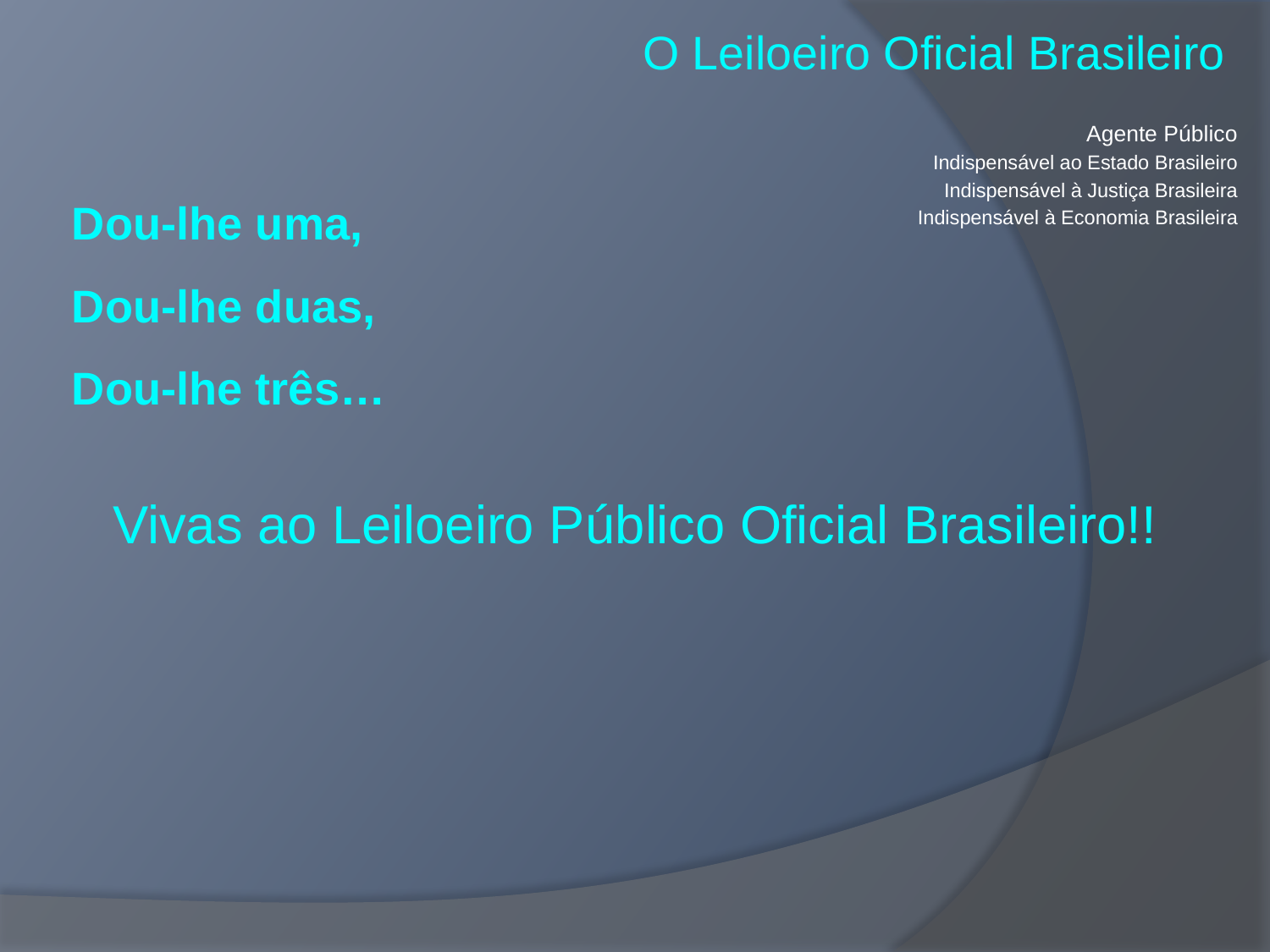

O Leiloeiro Oficial Brasileiro
Agente Público
Indispensável ao Estado Brasileiro
Indispensável à Justiça Brasileira
Indispensável à Economia Brasileira

Dou-lhe uma,
Dou-lhe duas,
Dou-lhe três…
Vivas ao Leiloeiro Público Oficial Brasileiro!!